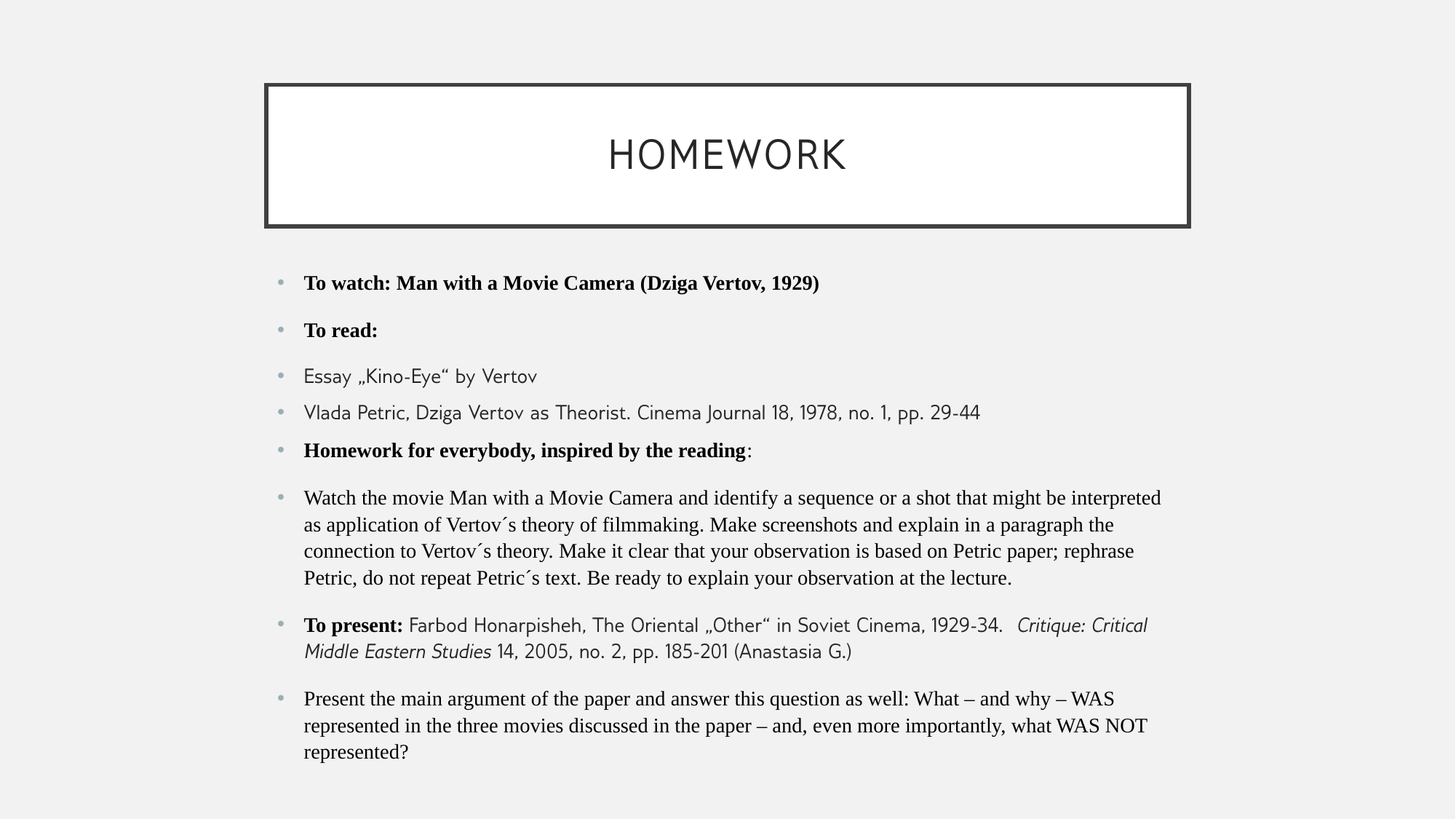

# homework
To watch: Man with a Movie Camera (Dziga Vertov, 1929)
To read:
Essay „Kino-Eye“ by Vertov
Vlada Petric, Dziga Vertov as Theorist. Cinema Journal 18, 1978, no. 1, pp. 29-44
Homework for everybody, inspired by the reading:
Watch the movie Man with a Movie Camera and identify a sequence or a shot that might be interpreted as application of Vertov´s theory of filmmaking. Make screenshots and explain in a paragraph the connection to Vertov´s theory. Make it clear that your observation is based on Petric paper; rephrase Petric, do not repeat Petric´s text. Be ready to explain your observation at the lecture.
To present: Farbod Honarpisheh, The Oriental „Other“ in Soviet Cinema, 1929-34.  Critique: Critical Middle Eastern Studies 14, 2005, no. 2, pp. 185-201 (Anastasia G.)
Present the main argument of the paper and answer this question as well: What – and why – WAS represented in the three movies discussed in the paper – and, even more importantly, what WAS NOT represented?